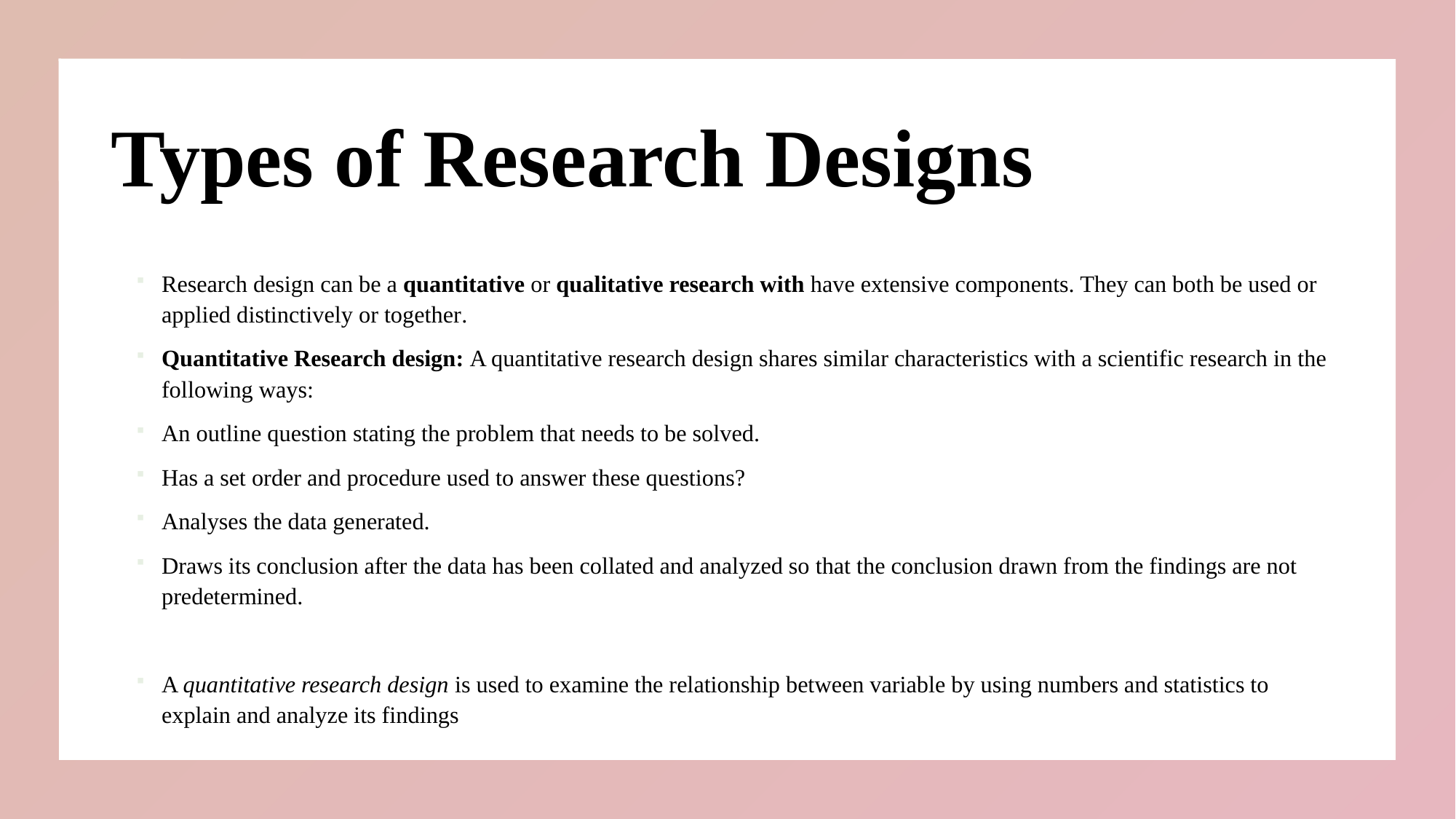

# Types of Research Designs
Research design can be a quantitative or qualitative research with have extensive components. They can both be used or applied distinctively or together.
Quantitative Research design: A quantitative research design shares similar characteristics with a scientific research in the following ways:
An outline question stating the problem that needs to be solved.
Has a set order and procedure used to answer these questions?
Analyses the data generated.
Draws its conclusion after the data has been collated and analyzed so that the conclusion drawn from the findings are not predetermined.

A quantitative research design is used to examine the relationship between variable by using numbers and statistics to explain and analyze its findings